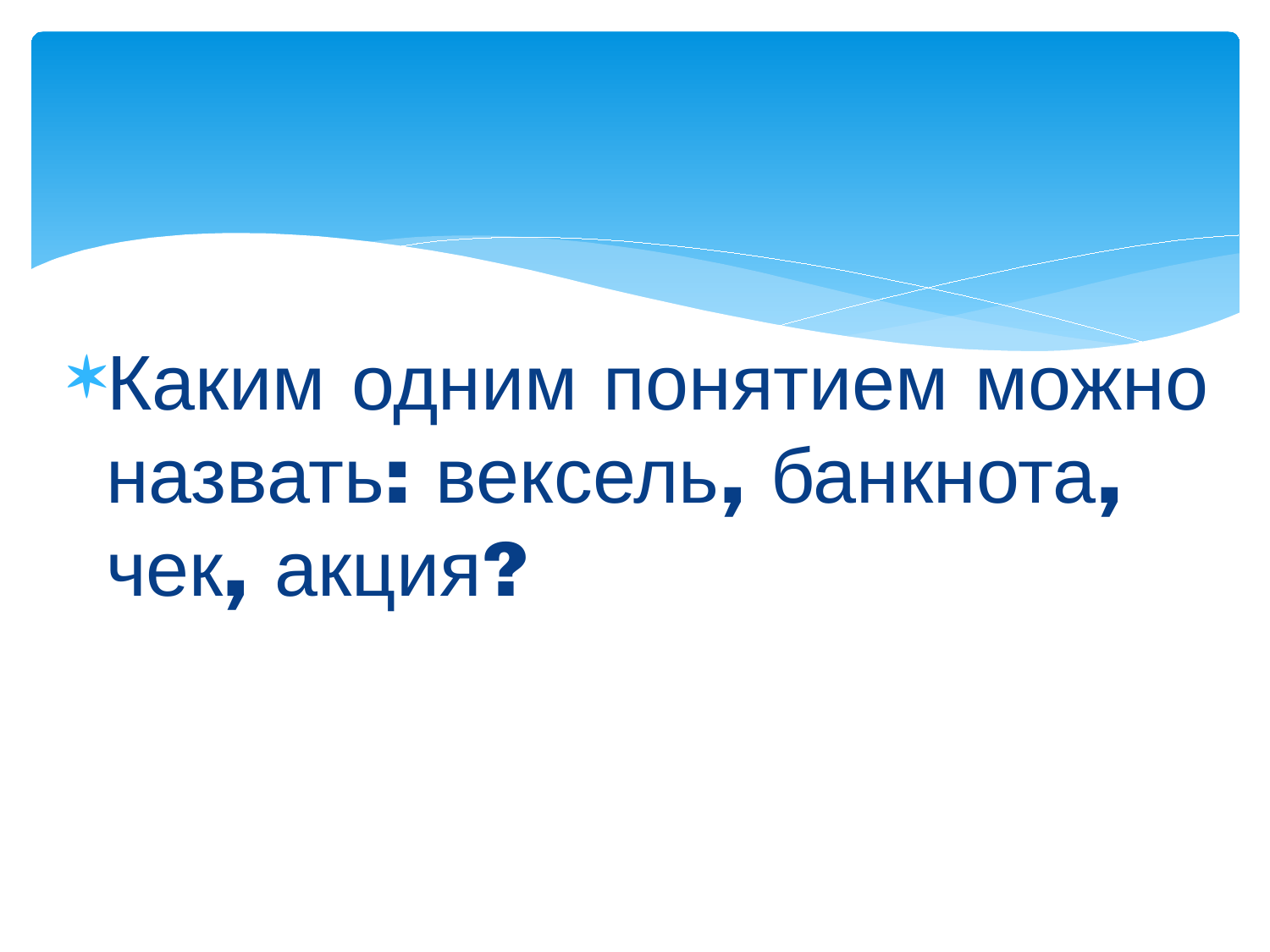

Каким одним понятием можно назвать: вексель, банкнота, чек, акция?